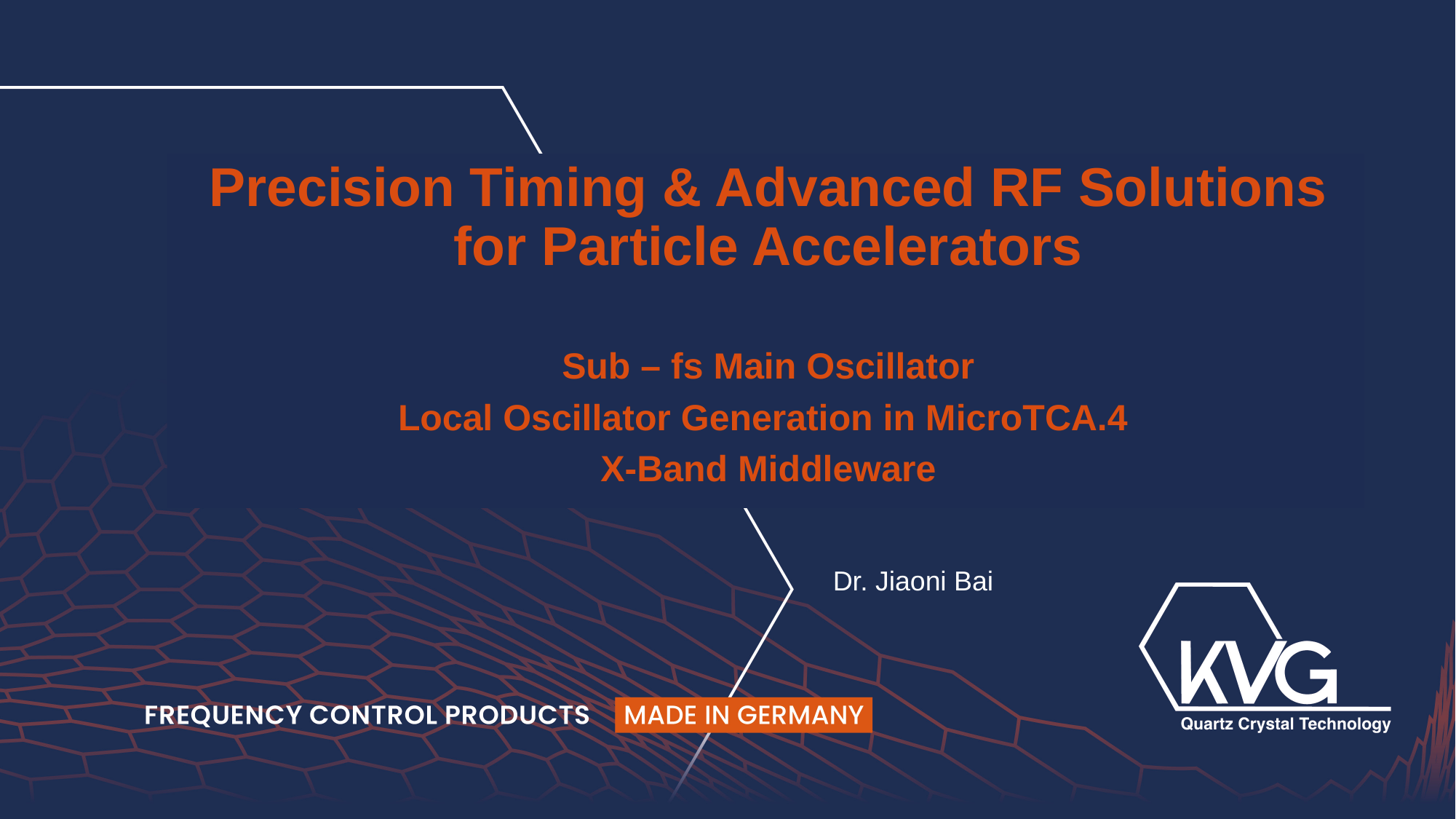

Precision Timing & Advanced RF Solutions for Particle Accelerators

Sub – fs Main Oscillator
Local Oscillator Generation in MicroTCA.4
X-Band Middleware
Dr. Jiaoni Bai